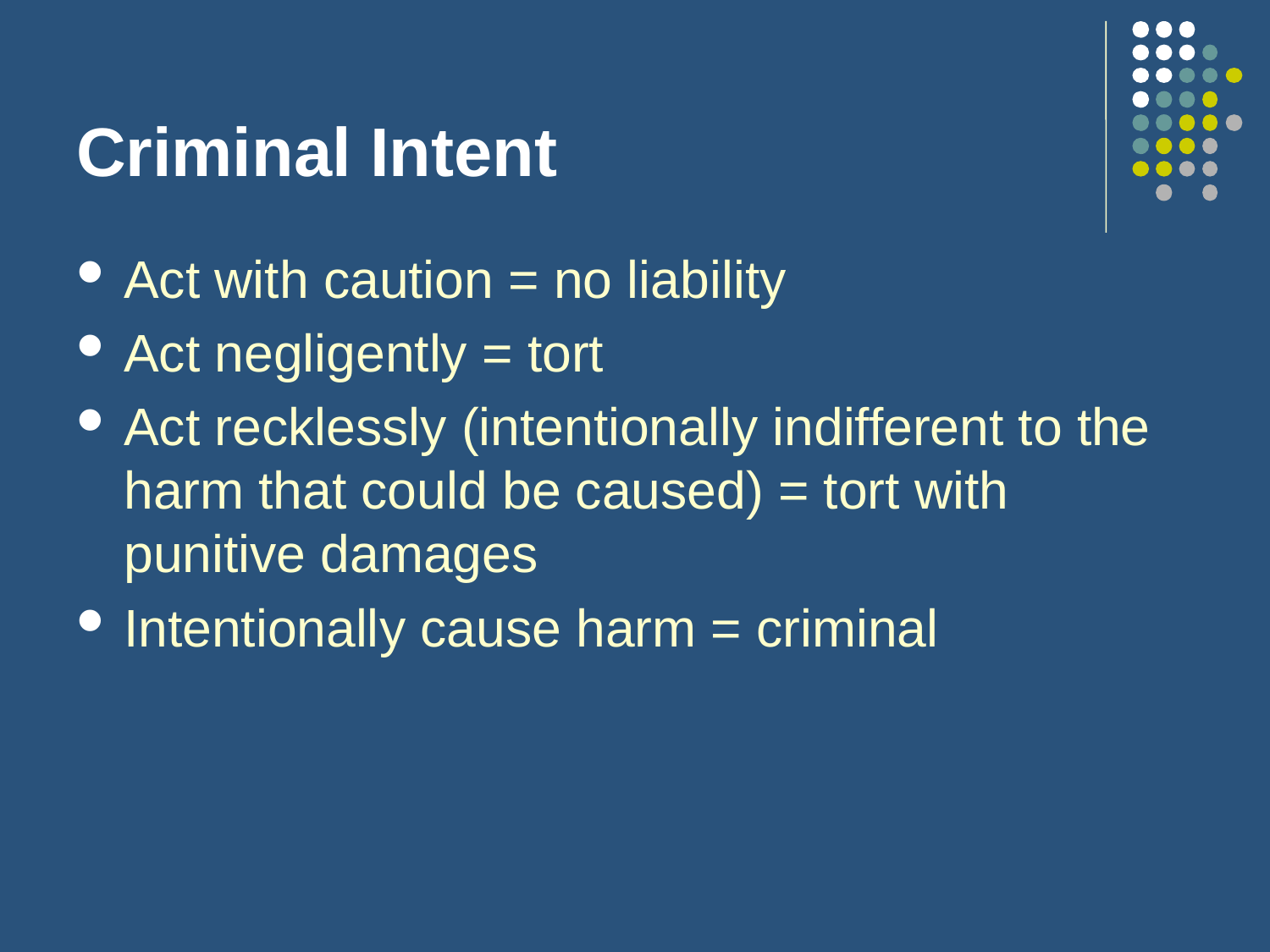

# Criminal Intent
Act with caution = no liability
Act negligently = tort
Act recklessly (intentionally indifferent to the harm that could be caused) = tort with punitive damages
Intentionally cause harm = criminal